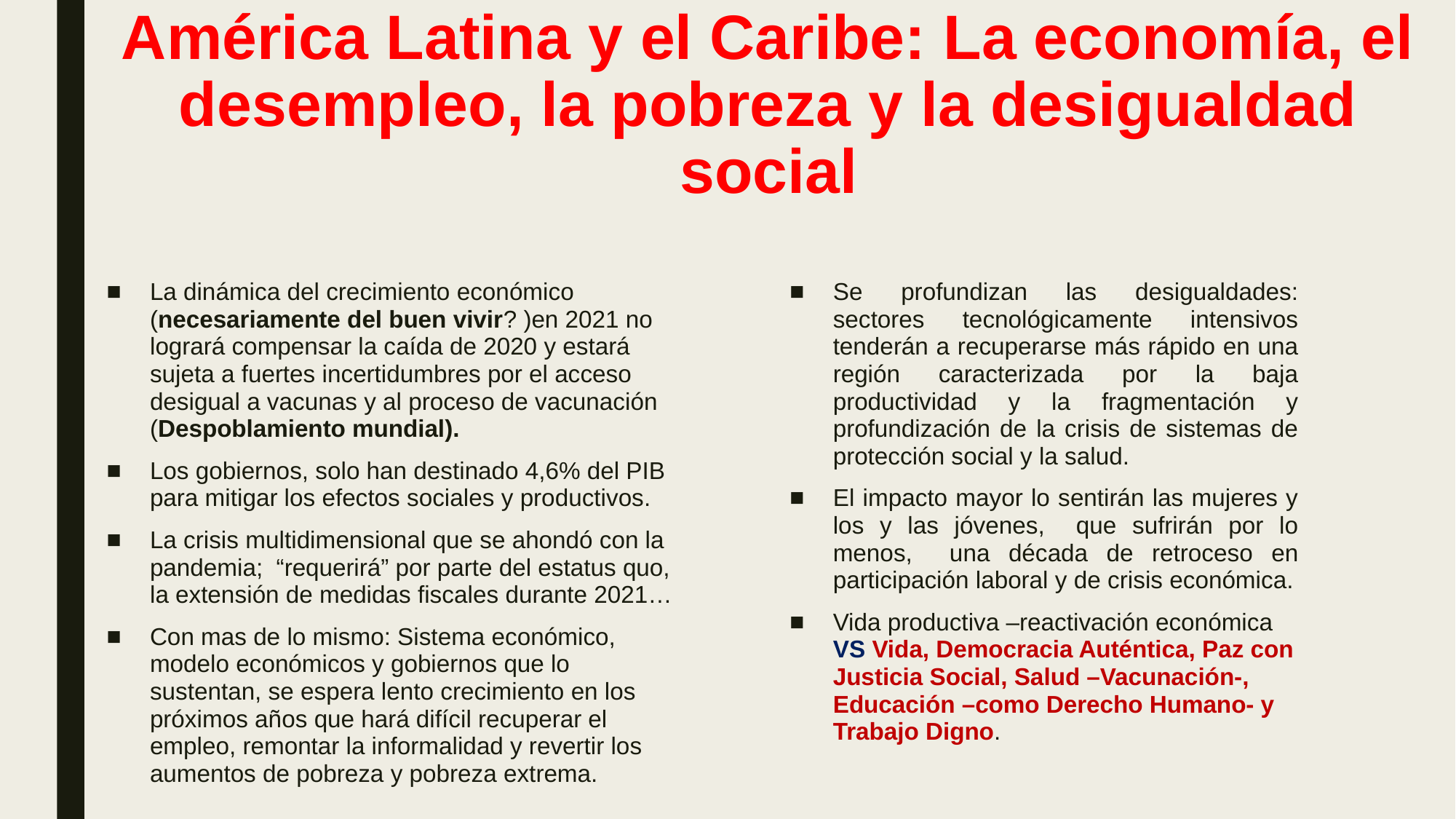

# América Latina y el Caribe: La economía, el desempleo, la pobreza y la desigualdad social
La dinámica del crecimiento económico (necesariamente del buen vivir? )en 2021 no logrará compensar la caída de 2020 y estará sujeta a fuertes incertidumbres por el acceso desigual a vacunas y al proceso de vacunación (Despoblamiento mundial).
Los gobiernos, solo han destinado 4,6% del PIB para mitigar los efectos sociales y productivos.
La crisis multidimensional que se ahondó con la pandemia;  “requerirá” por parte del estatus quo,  la extensión de medidas fiscales durante 2021…
Con mas de lo mismo: Sistema económico, modelo económicos y gobiernos que lo sustentan, se espera lento crecimiento en los próximos años que hará difícil recuperar el empleo, remontar la informalidad y revertir los aumentos de pobreza y pobreza extrema.

Se profundizan las desigualdades: sectores tecnológicamente intensivos tenderán a recuperarse más rápido en una región caracterizada por la baja productividad y la fragmentación y profundización de la crisis de sistemas de protección social y la salud.
El impacto mayor lo sentirán las mujeres y los y las jóvenes,  que sufrirán por lo menos,  una década de retroceso en participación laboral y de crisis económica.
Vida productiva –reactivación económica VS Vida, Democracia Auténtica, Paz con Justicia Social, Salud –Vacunación-, Educación –como Derecho Humano- y Trabajo Digno.